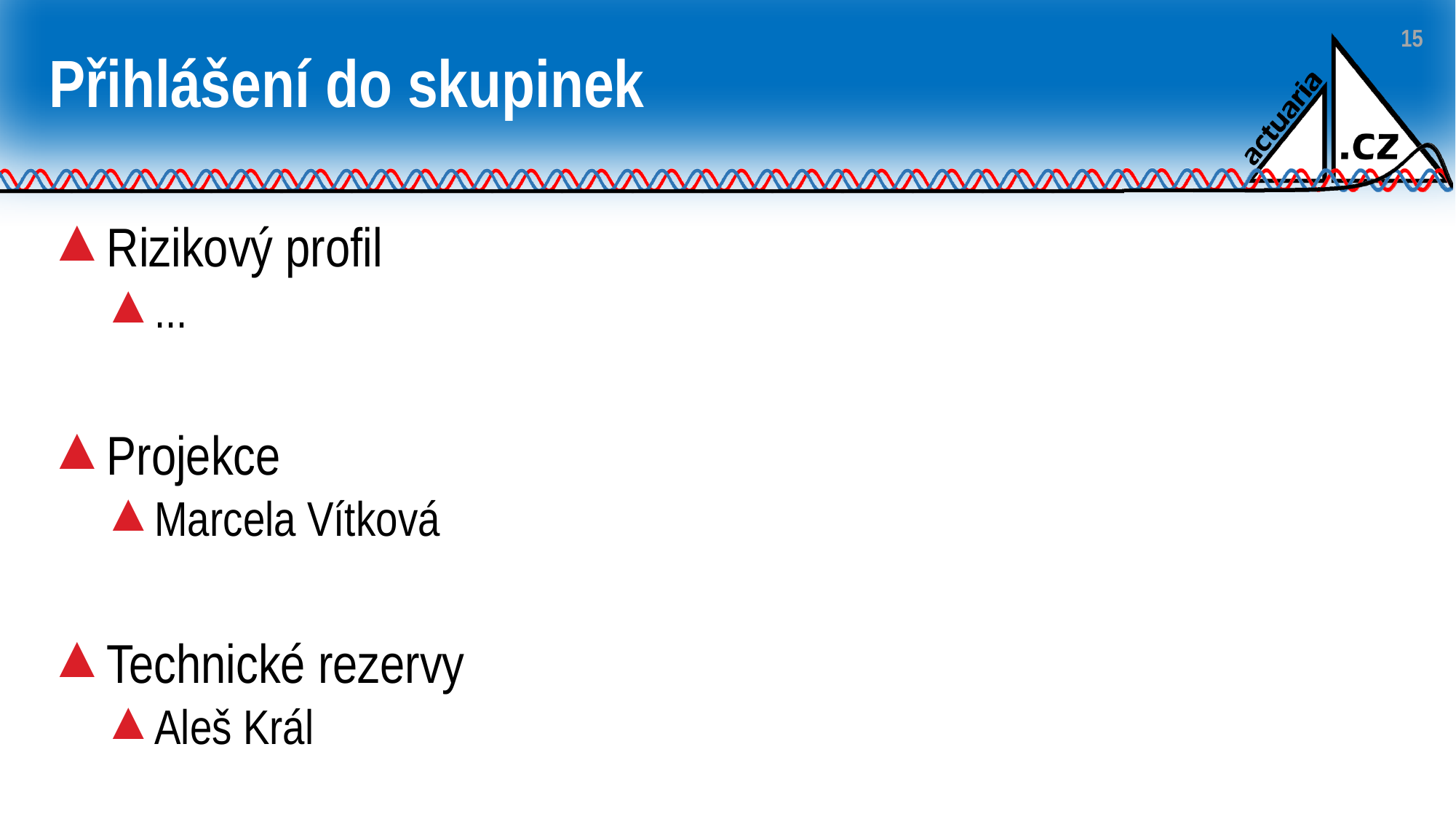

15
# Přihlášení do skupinek
Rizikový profil
...

Projekce
Marcela Vítková

Technické rezervy
Aleš Král